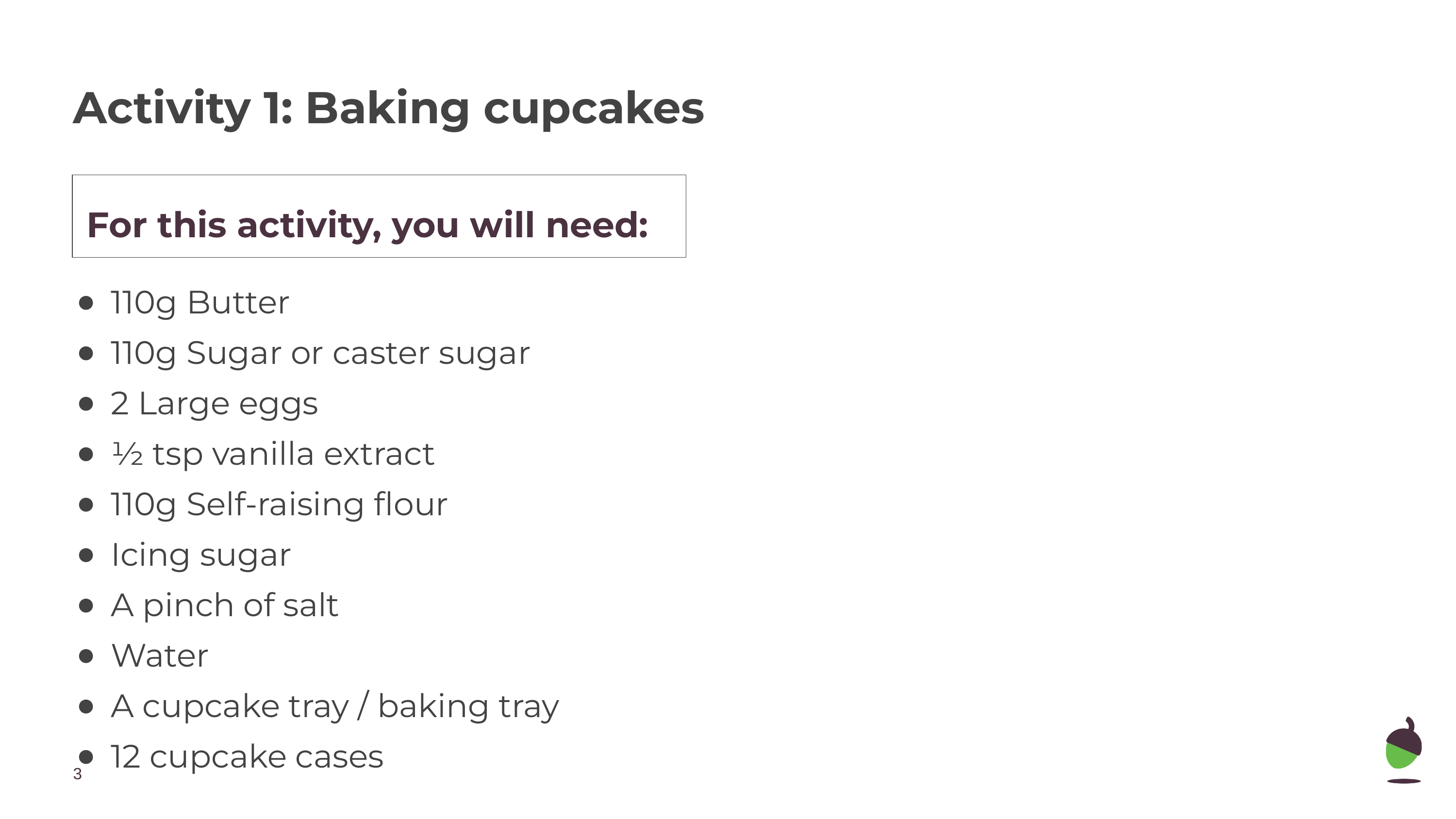

# Activity 1: Baking cupcakes
For this activity, you will need:
110g Butter
110g Sugar or caster sugar
2 Large eggs
½ tsp vanilla extract
110g Self-raising flour
Icing sugar
A pinch of salt
Water
A cupcake tray / baking tray
12 cupcake cases
3